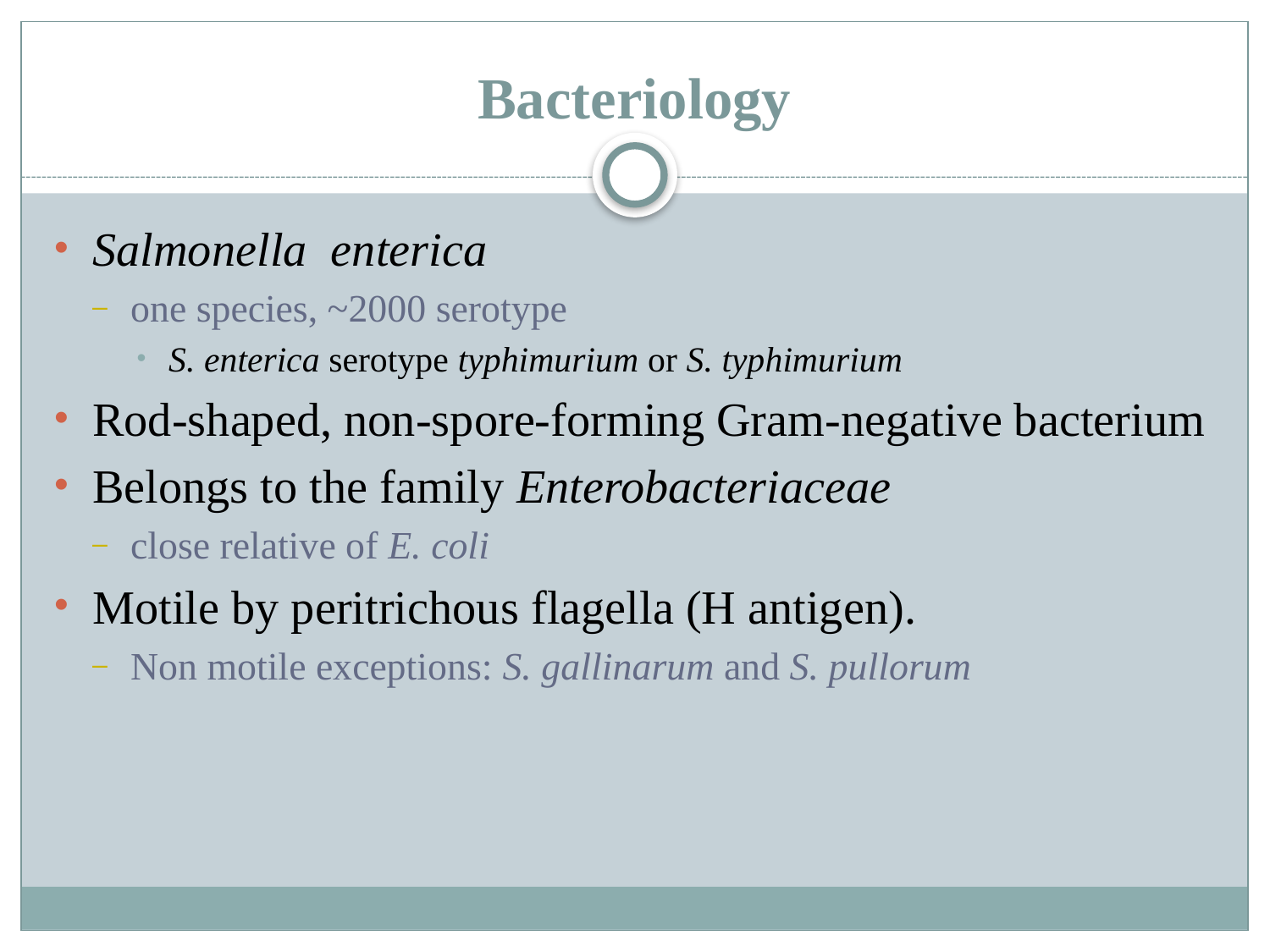

# Bacteriology
Salmonella  enterica
one species, ~2000 serotype
S. enterica serotype typhimurium or S. typhimurium
Rod-shaped, non-spore-forming Gram-negative bacterium
Belongs to the family Enterobacteriaceae
close relative of E. coli
Motile by peritrichous flagella (H antigen).
Non motile exceptions: S. gallinarum and S. pullorum